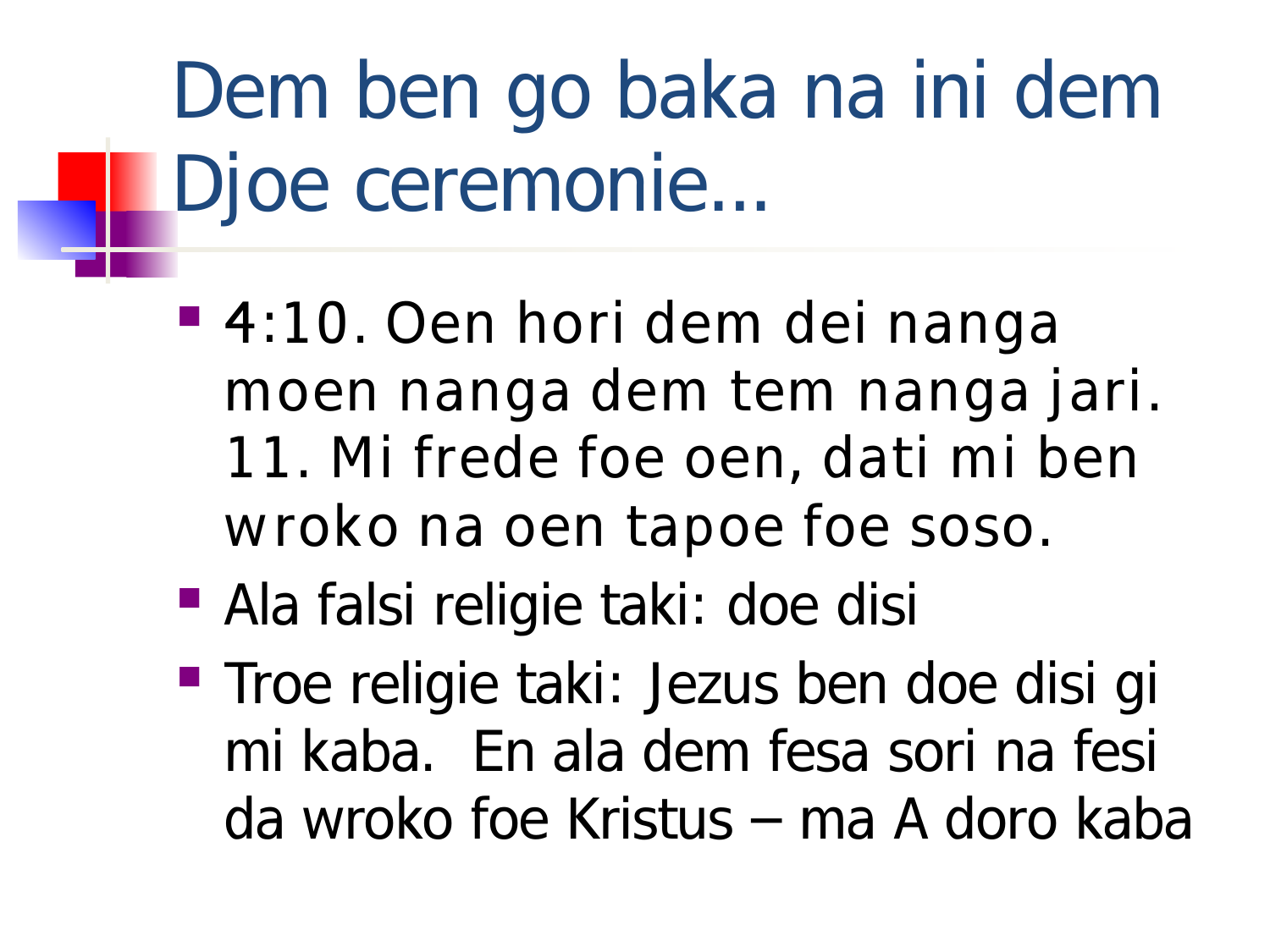

# Dem ben go baka na ini dem Djoe ceremonie…
4:10. Oen hori dem dei nanga moen nanga dem tem nanga jari.  11. Mi frede foe oen, dati mi ben wroko na oen tapoe foe soso.
Ala falsi religie taki: doe disi
Troe religie taki: Jezus ben doe disi gi mi kaba.  En ala dem fesa sori na fesi da wroko foe Kristus – ma A doro kaba